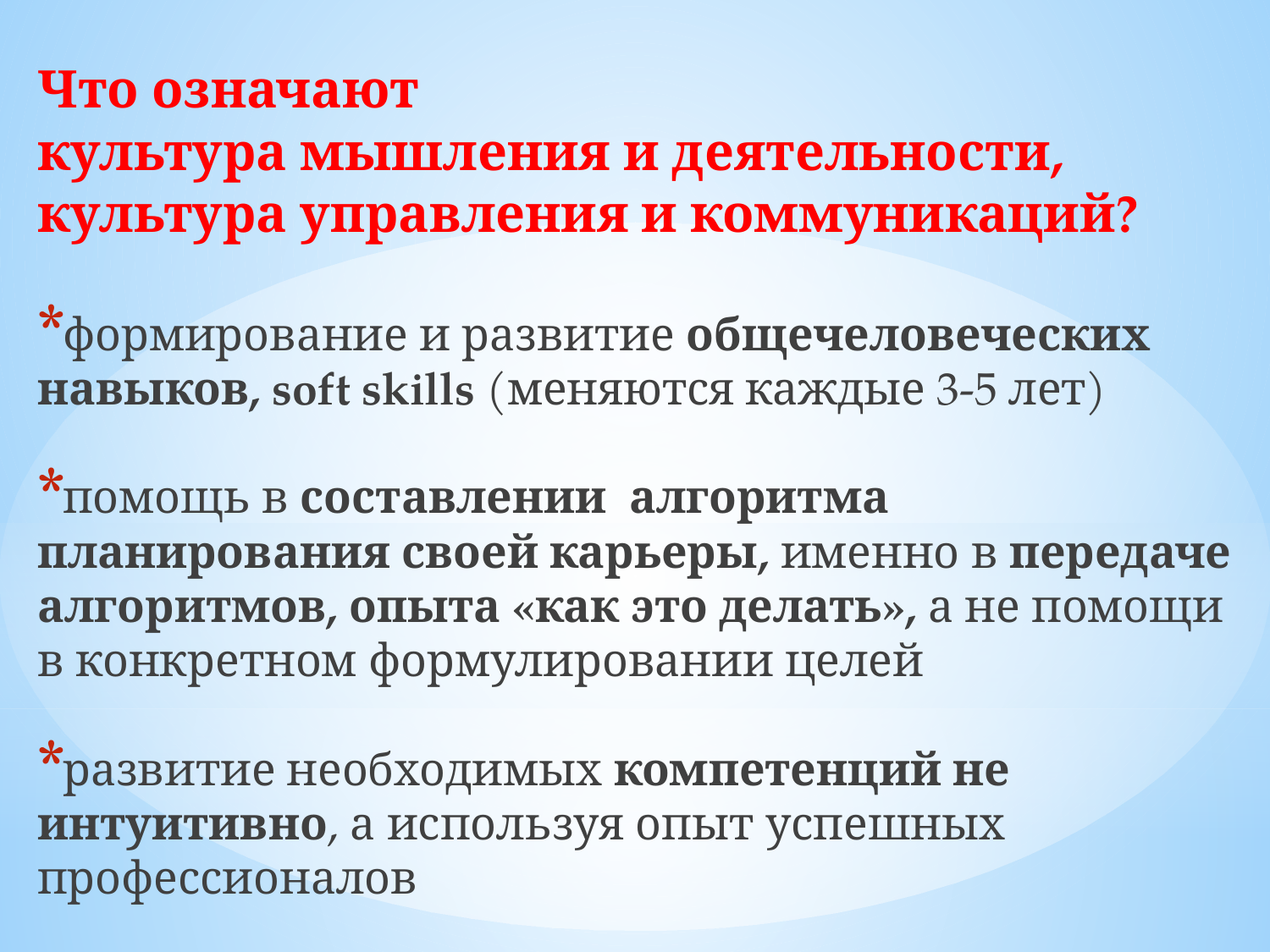

Что означают
культура мышления и деятельности, культура управления и коммуникаций?

формирование и развитие общечеловеческих навыков, soft skills (меняются каждые 3-5 лет)

помощь в составлении  алгоритма  планирования своей карьеры, именно в передаче алгоритмов, опыта «как это делать», а не помощи в конкретном формулировании целей

развитие необходимых компетенций не интуитивно, а используя опыт успешных профессионалов